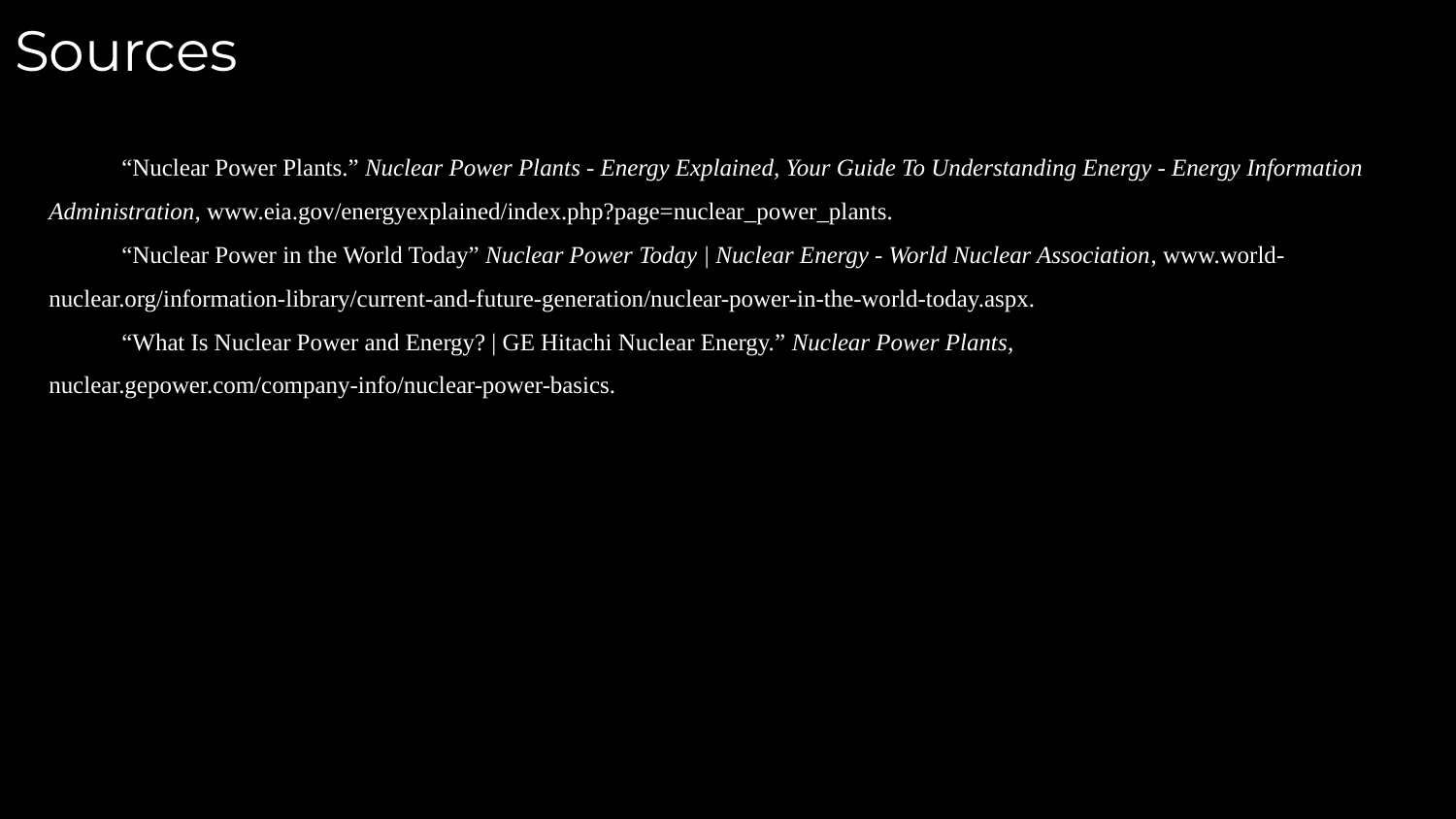

# Sources
“Nuclear Power Plants.” Nuclear Power Plants - Energy Explained, Your Guide To Understanding Energy - Energy Information Administration, www.eia.gov/energyexplained/index.php?page=nuclear_power_plants.
“Nuclear Power in the World Today” Nuclear Power Today | Nuclear Energy - World Nuclear Association, www.world-nuclear.org/information-library/current-and-future-generation/nuclear-power-in-the-world-today.aspx.
“What Is Nuclear Power and Energy? | GE Hitachi Nuclear Energy.” Nuclear Power Plants, nuclear.gepower.com/company-info/nuclear-power-basics.